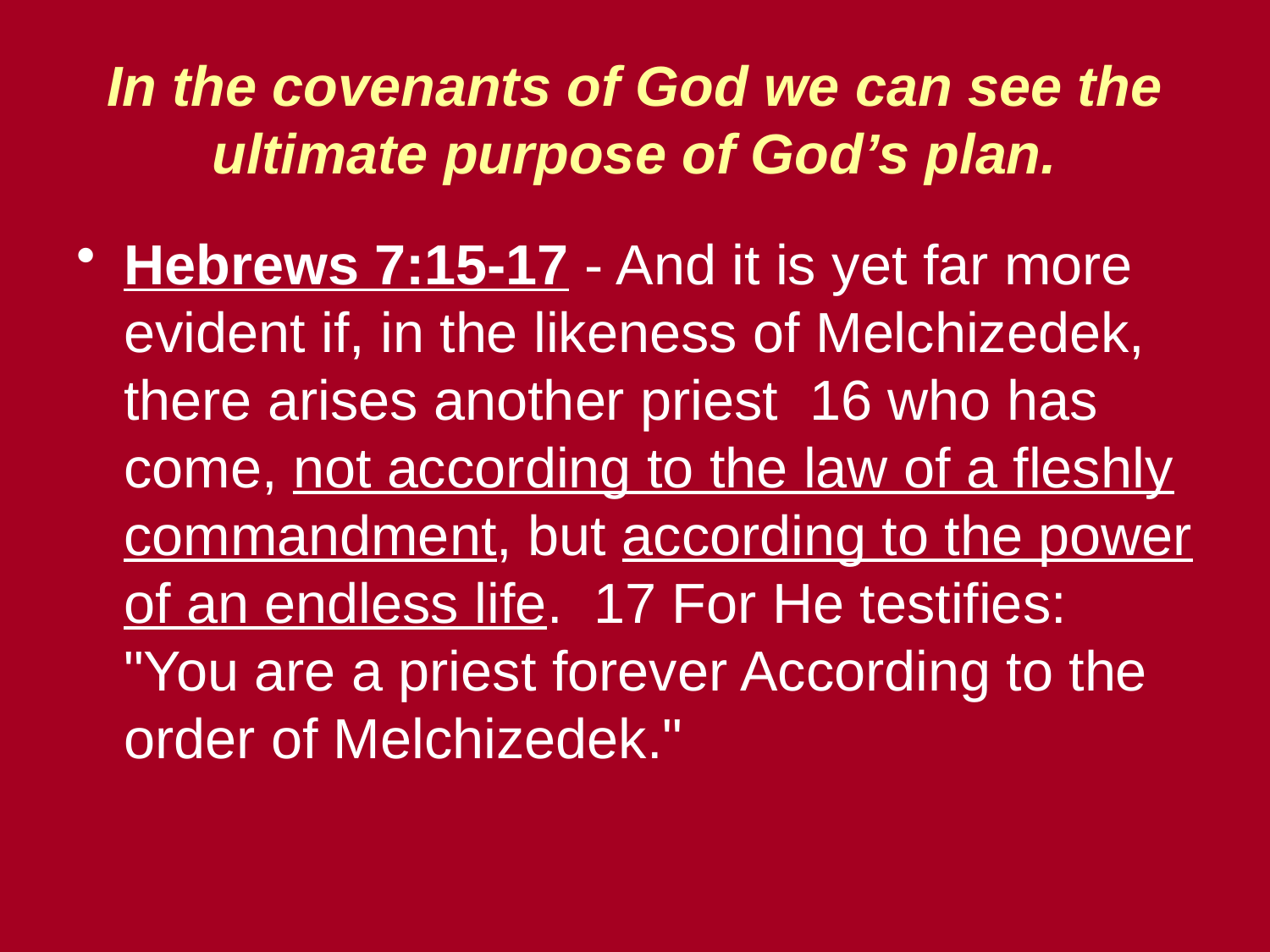

# In the covenants of God we can see the ultimate purpose of God’s plan.
Hebrews 7:15-17 - And it is yet far more evident if, in the likeness of Melchizedek, there arises another priest  16 who has come, not according to the law of a fleshly commandment, but according to the power of an endless life.  17 For He testifies: "You are a priest forever According to the order of Melchizedek."